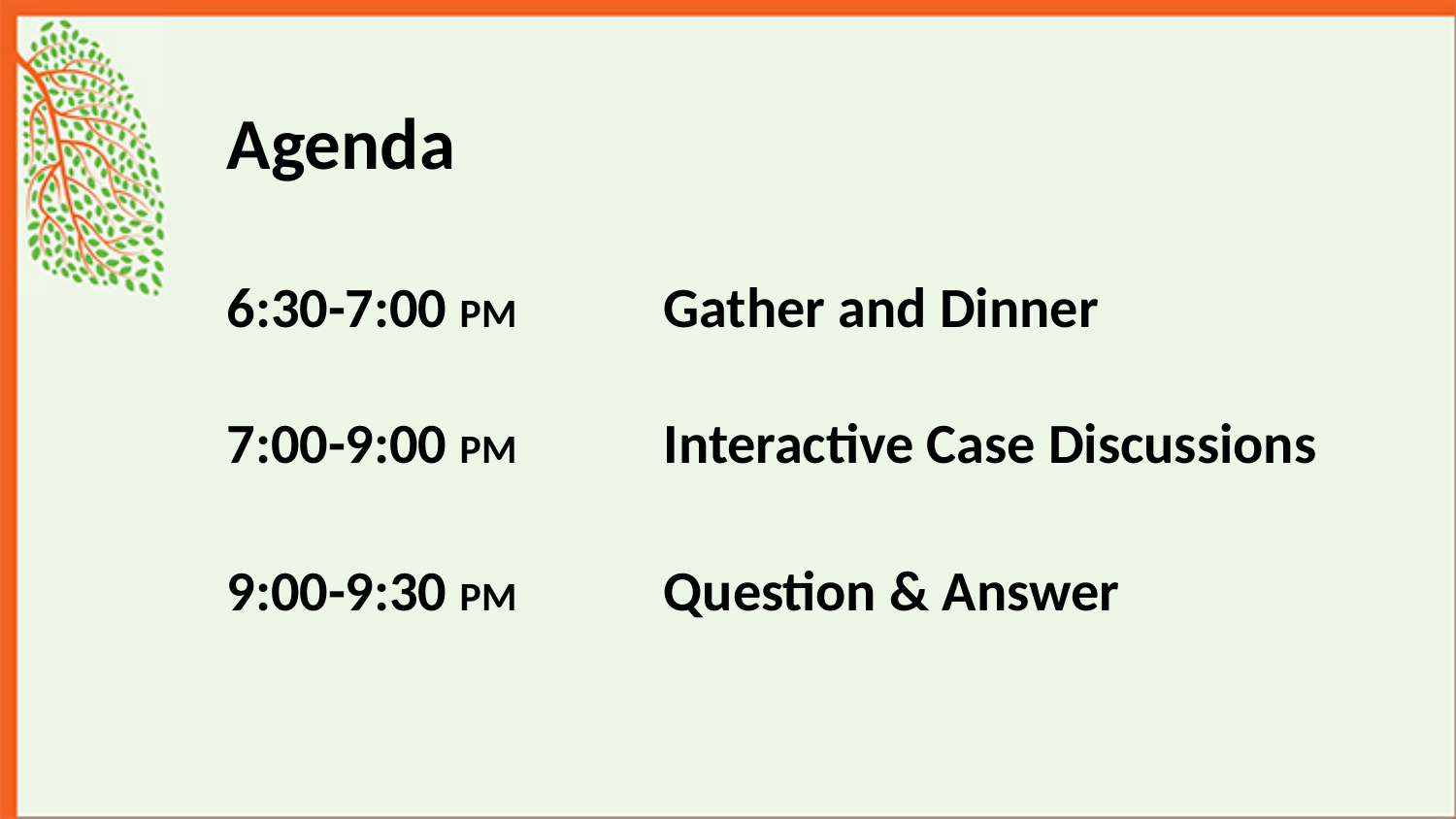

# Agenda
6:30-7:00 PM		Gather and Dinner

7:00-9:00 PM 	Interactive Case Discussions

9:00-9:30 PM		Question & Answer